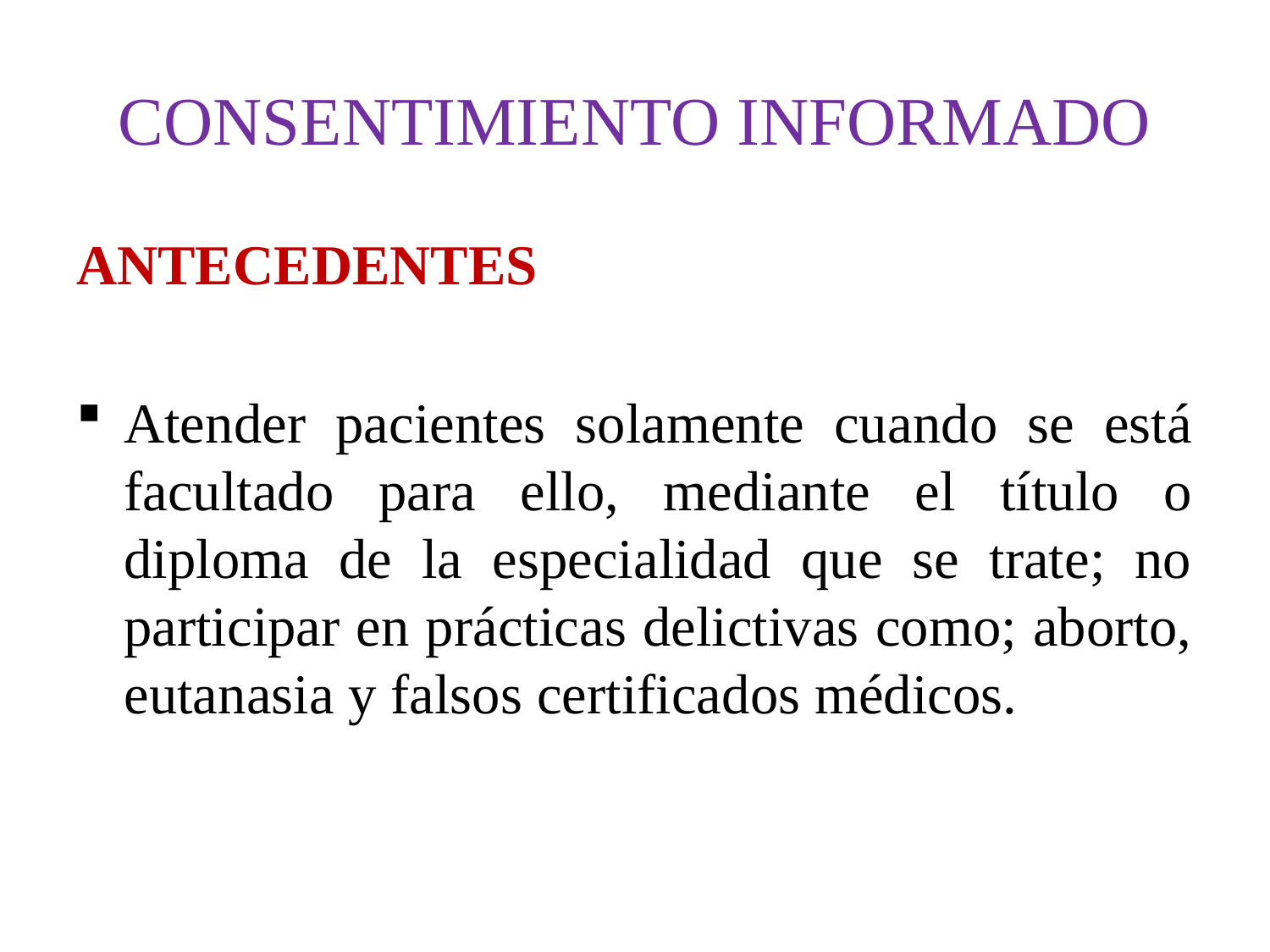

# CONSENTIMIENTO INFORMADO
ANTECEDENTES

Atender pacientes solamente cuando se está facultado para ello, mediante el título o diploma de la especialidad que se trate; no participar en prácticas delictivas como; aborto, eutanasia y falsos certificados médicos.